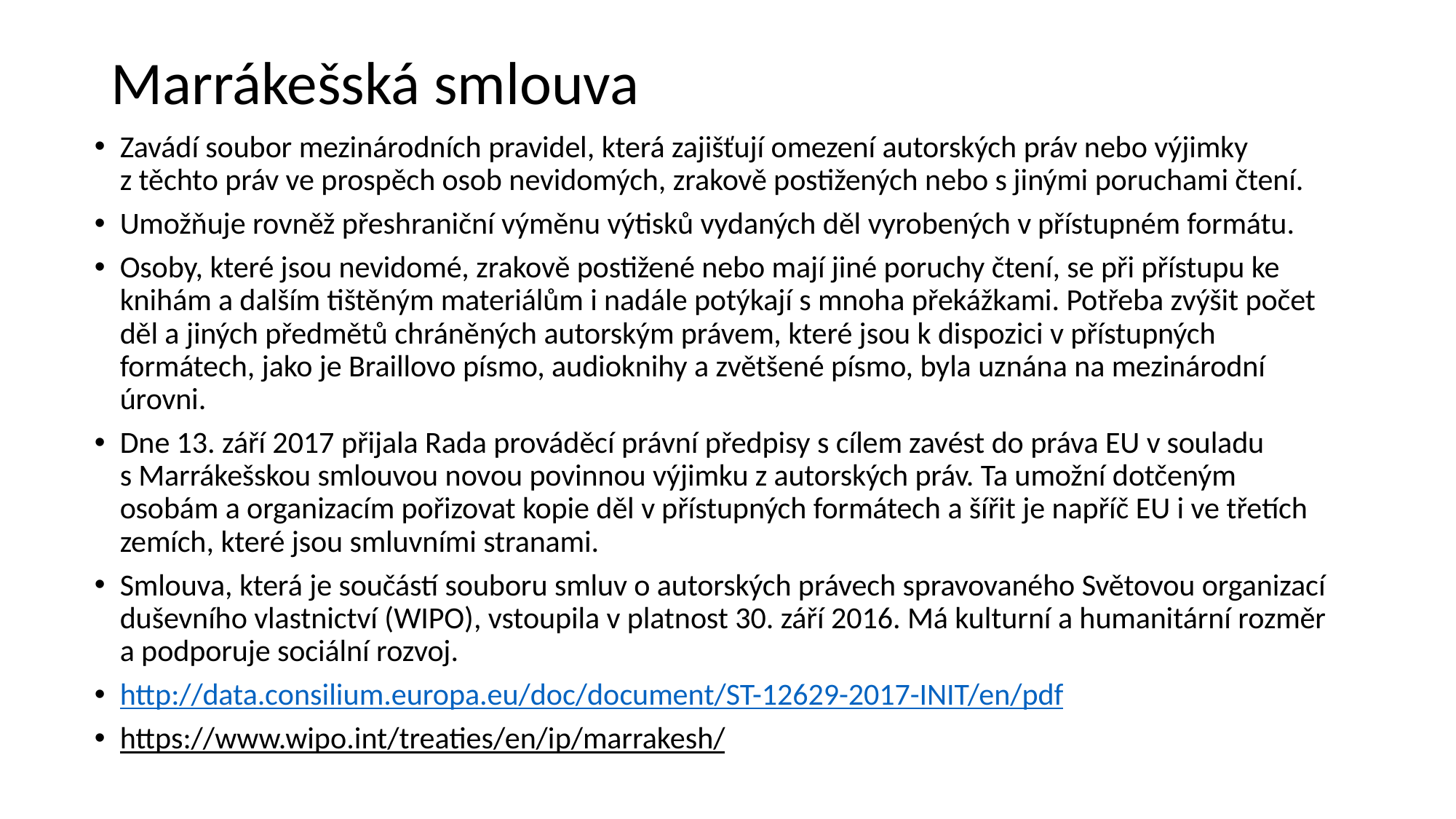

# Marrákešská smlouva
Zavádí soubor mezinárodních pravidel, která zajišťují omezení autorských práv nebo výjimky z těchto práv ve prospěch osob nevidomých, zrakově postižených nebo s jinými poruchami čtení.
Umožňuje rovněž přeshraniční výměnu výtisků vydaných děl vyrobených v přístupném formátu.
Osoby, které jsou nevidomé, zrakově postižené nebo mají jiné poruchy čtení, se při přístupu ke knihám a dalším tištěným materiálům i nadále potýkají s mnoha překážkami. Potřeba zvýšit počet děl a jiných předmětů chráněných autorským právem, které jsou k dispozici v přístupných formátech, jako je Braillovo písmo, audioknihy a zvětšené písmo, byla uznána na mezinárodní úrovni.
Dne 13. září 2017 přijala Rada prováděcí právní předpisy s cílem zavést do práva EU v souladu s Marrákešskou smlouvou novou povinnou výjimku z autorských práv. Ta umožní dotčeným osobám a organizacím pořizovat kopie děl v přístupných formátech a šířit je napříč EU i ve třetích zemích, které jsou smluvními stranami.
Smlouva, která je součástí souboru smluv o autorských právech spravovaného Světovou organizací duševního vlastnictví (WIPO), vstoupila v platnost 30. září 2016. Má kulturní a humanitární rozměr a podporuje sociální rozvoj.
http://data.consilium.europa.eu/doc/document/ST-12629-2017-INIT/en/pdf
https://www.wipo.int/treaties/en/ip/marrakesh/